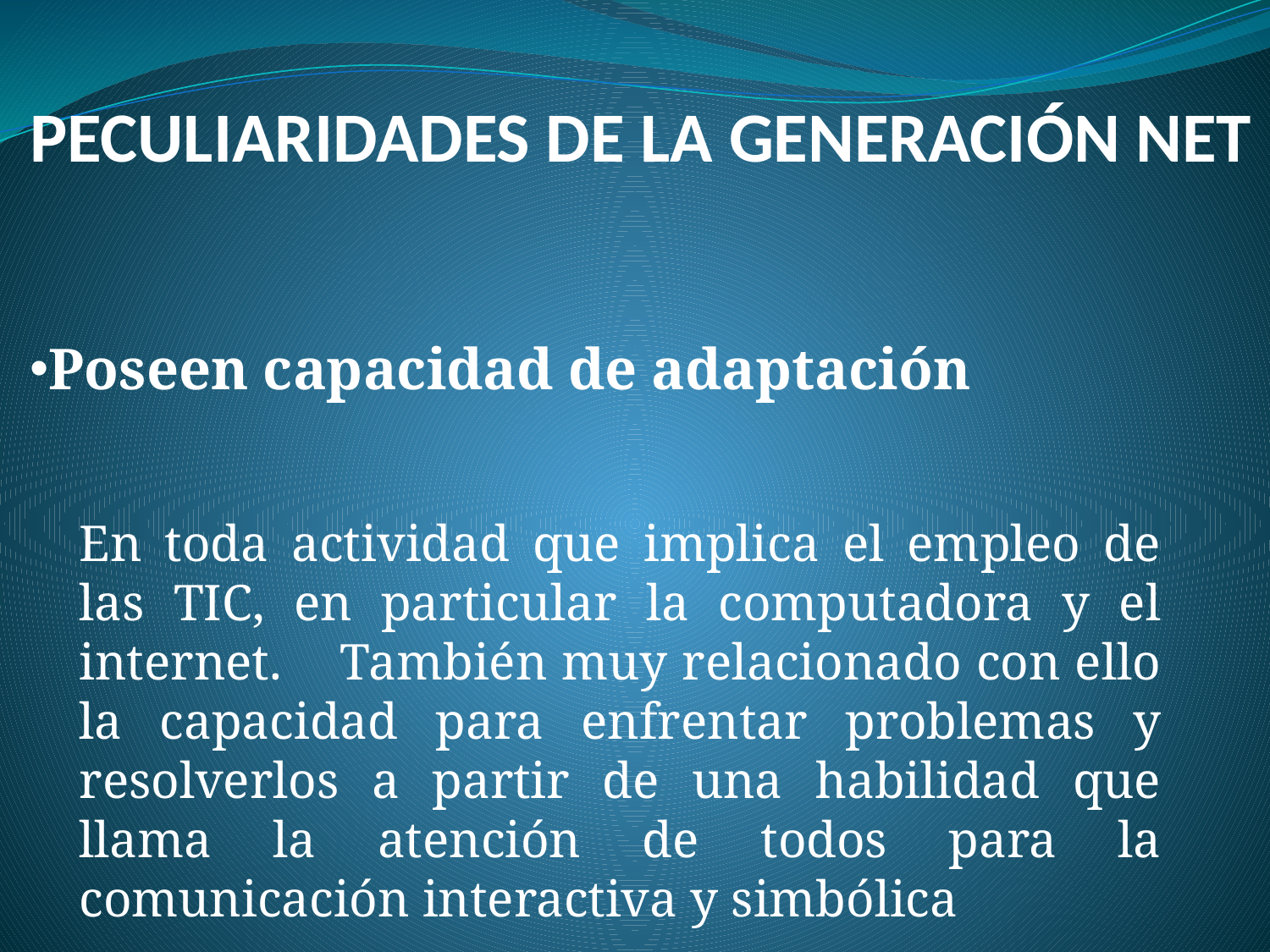

PECULIARIDADES DE LA GENERACIÓN NET
Poseen capacidad de adaptación
En toda actividad que implica el empleo de las TIC, en particular la computadora y el internet.    También muy relacionado con ello la capacidad para enfrentar problemas y resolverlos a partir de una habilidad que llama la atención de todos para la comunicación interactiva y simbólica